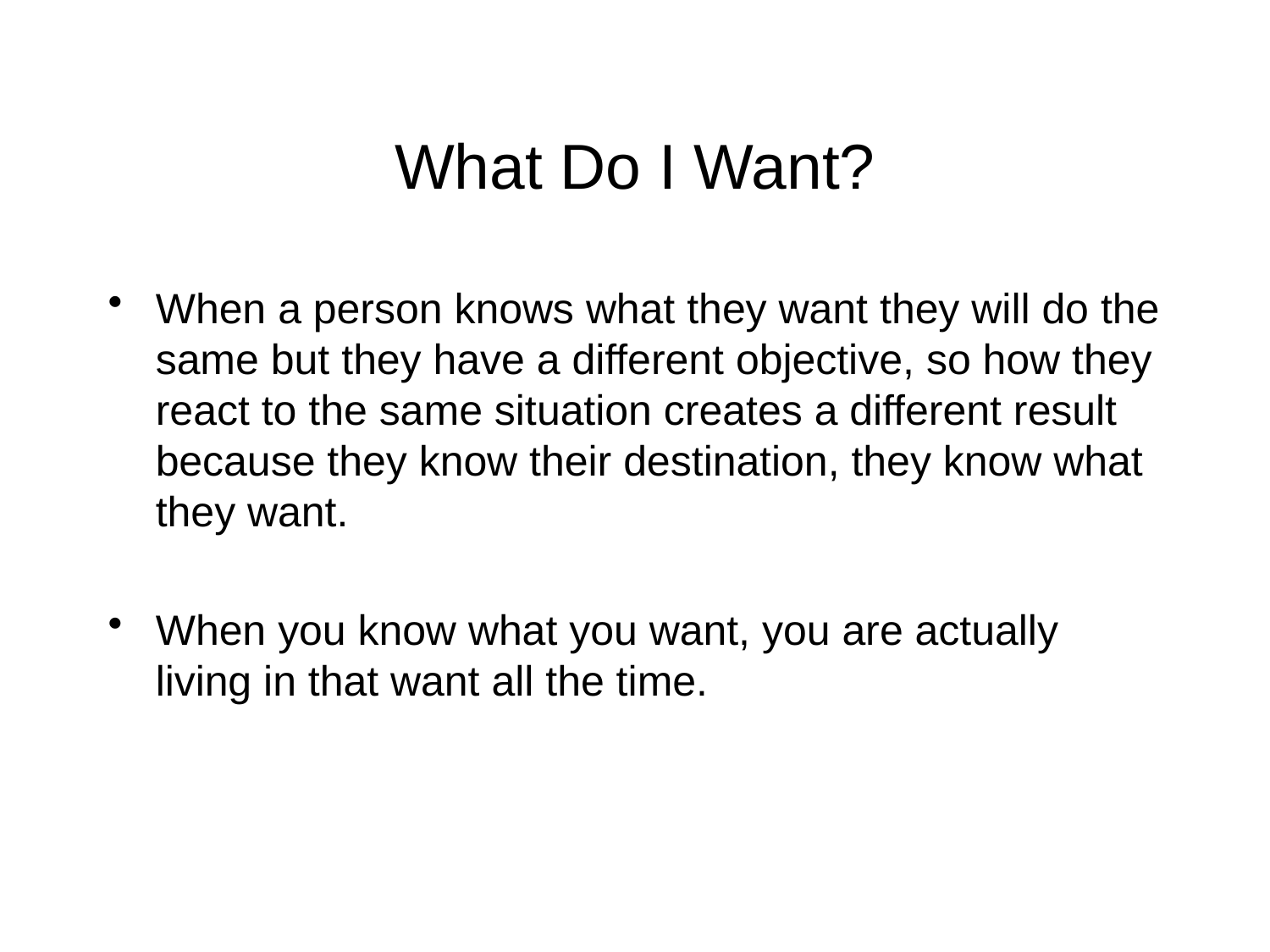

# What Do I Want?
When a person knows what they want they will do the same but they have a different objective, so how they react to the same situation creates a different result because they know their destination, they know what they want.

When you know what you want, you are actually living in that want all the time.